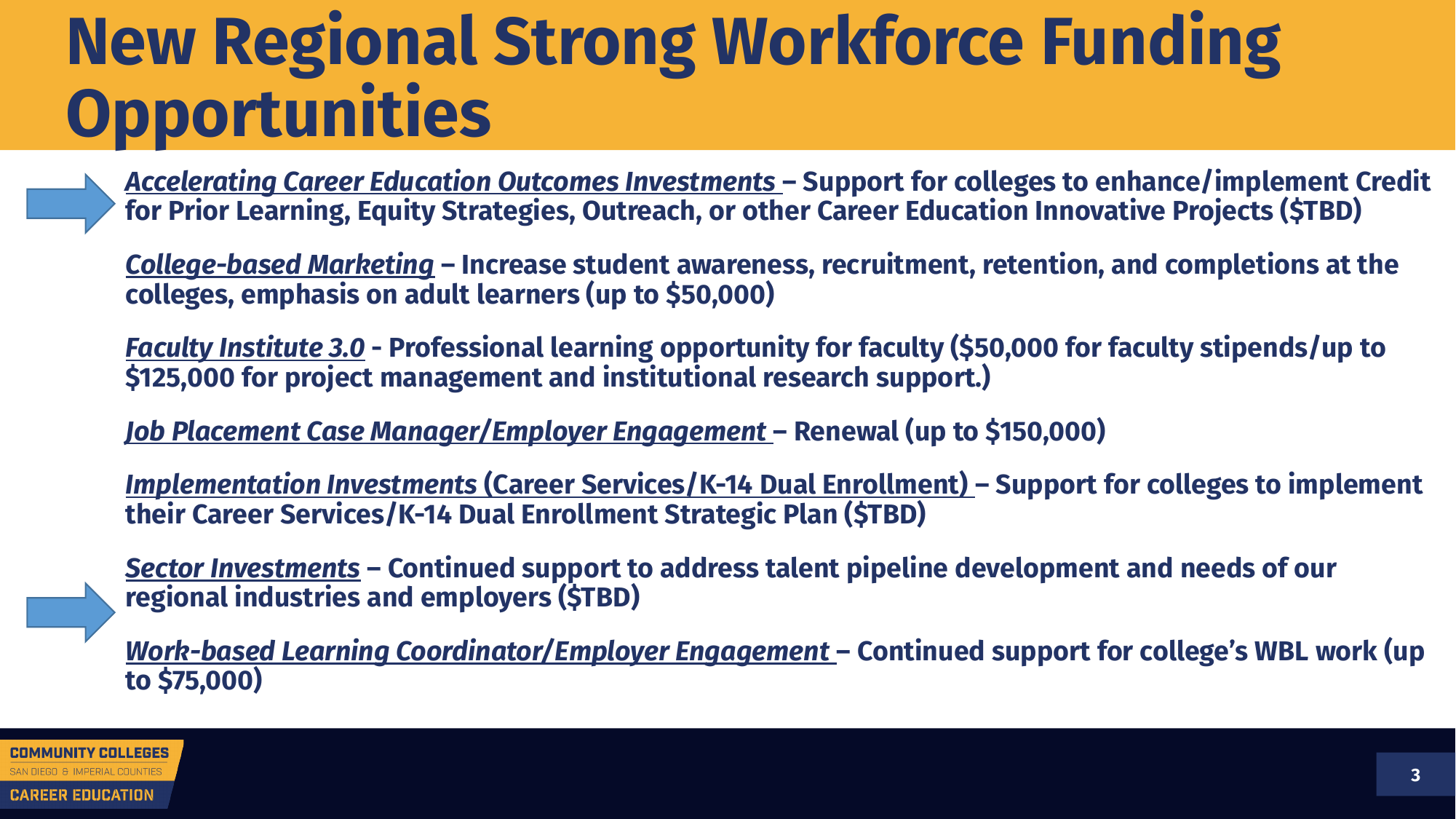

# New Regional Strong Workforce Funding Opportunities
Accelerating Career Education Outcomes Investments – Support for colleges to enhance/implement Credit for Prior Learning, Equity Strategies, Outreach, or other Career Education Innovative Projects ($TBD)
College-based Marketing – Increase student awareness, recruitment, retention, and completions at the colleges, emphasis on adult learners (up to $50,000)
Faculty Institute 3.0 - Professional learning opportunity for faculty ($50,000 for faculty stipends/up to $125,000 for project management and institutional research support.)
Job Placement Case Manager/Employer Engagement – Renewal (up to $150,000)
Implementation Investments (Career Services/K-14 Dual Enrollment) – Support for colleges to implement their Career Services/K-14 Dual Enrollment Strategic Plan ($TBD)
Sector Investments – Continued support to address talent pipeline development and needs of our regional industries and employers ($TBD)
Work-based Learning Coordinator/Employer Engagement – Continued support for college’s WBL work (up to $75,000)

3